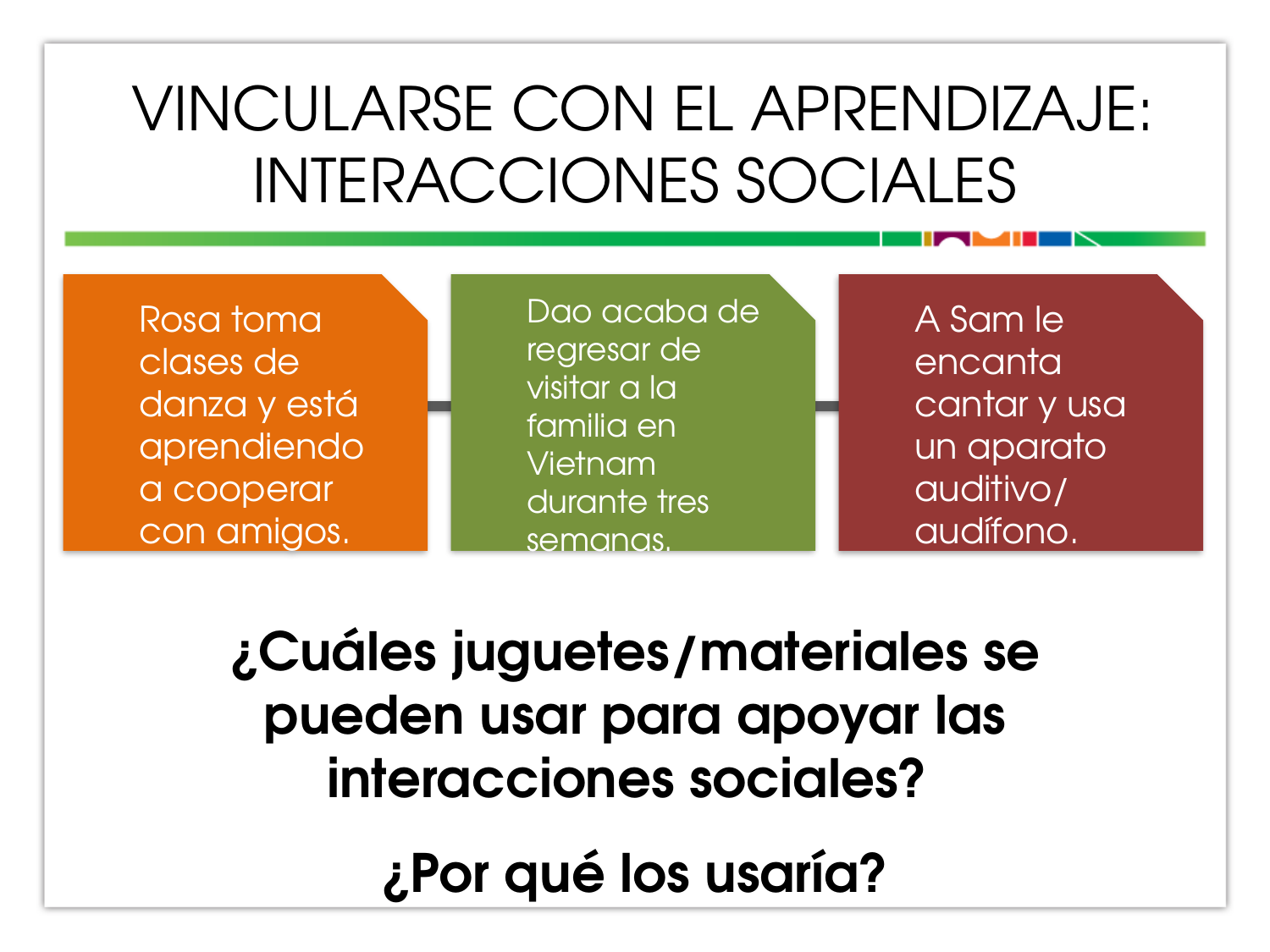

# VINCULARSE CON EL APRENDIZAJE: interacciones sociales
Rosa toma clases de danza y está aprendiendo a cooperar con amigos.
Dao acaba de regresar de visitar a la familia en Vietnam durante tres semanas.
A Sam le encanta cantar y usa un aparato auditivo/
audífono.
¿Cuáles juguetes/materiales se pueden usar para apoyar las interacciones sociales?
¿Por qué los usaría?